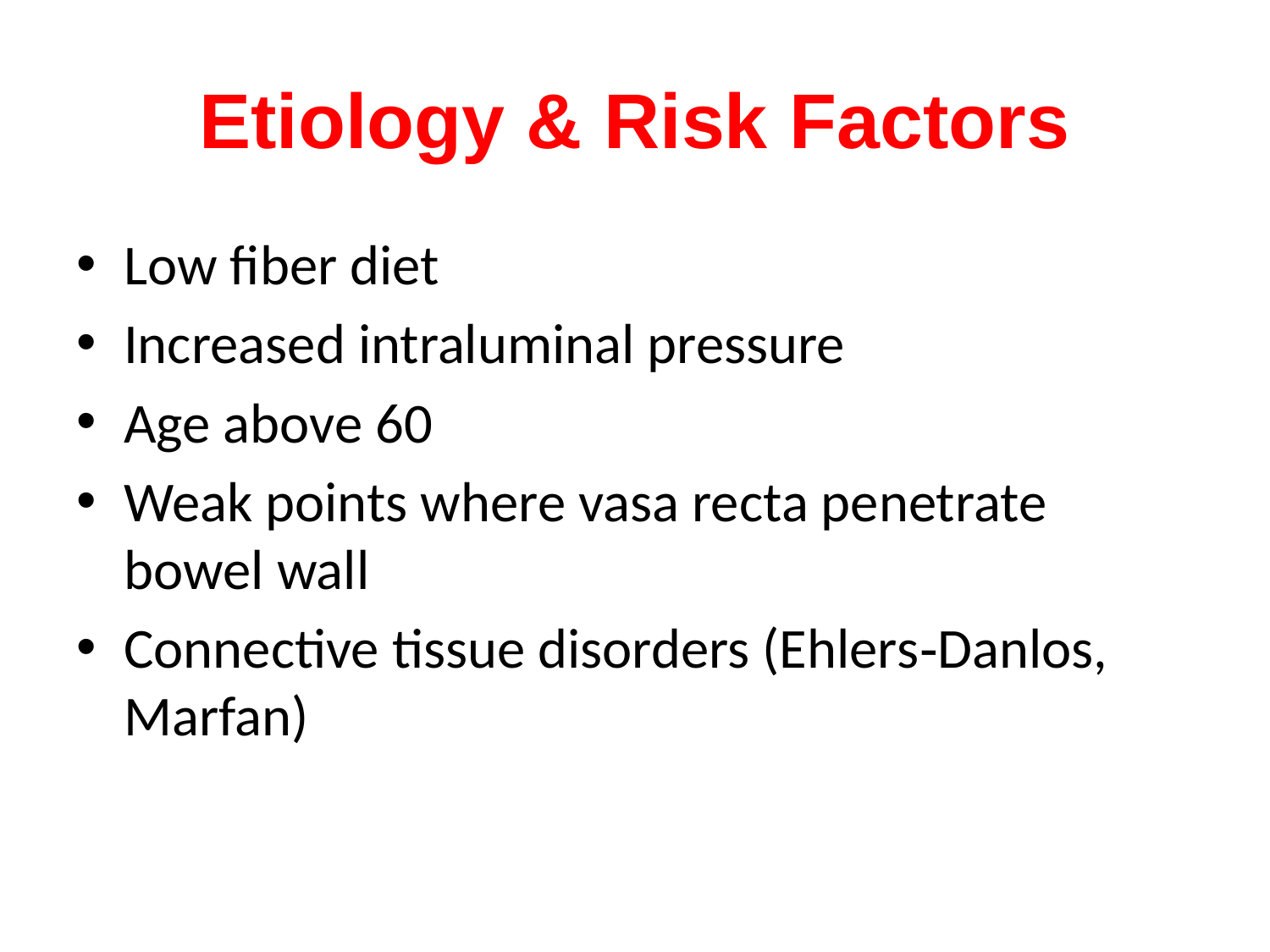

# Etiology & Risk Factors
Low fiber diet
Increased intraluminal pressure
Age above 60
Weak points where vasa recta penetrate bowel wall
Connective tissue disorders (Ehlers‑Danlos, Marfan)